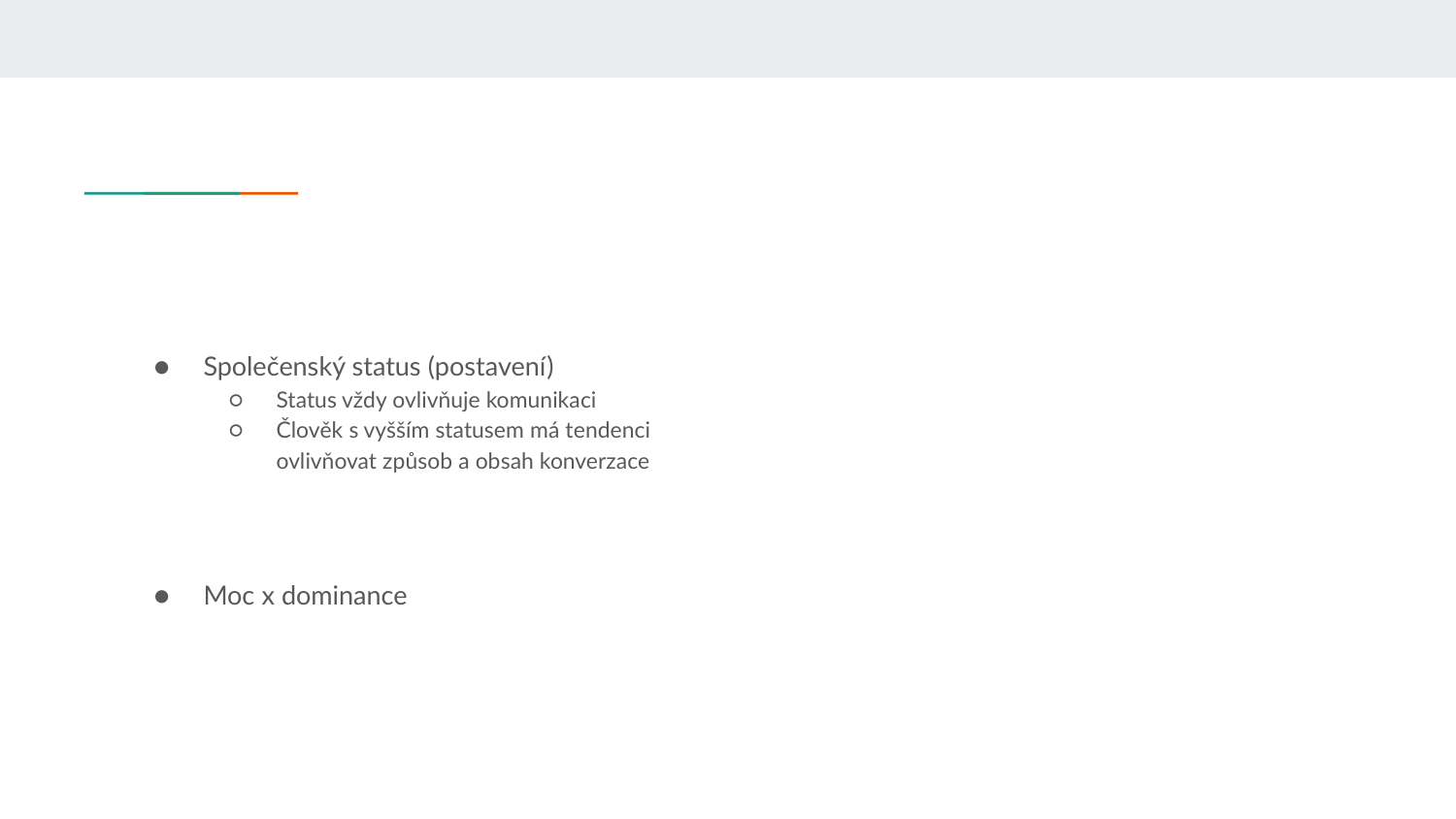

#
Společenský status (postavení)
Status vždy ovlivňuje komunikaci
Člověk s vyšším statusem má tendenci ovlivňovat způsob a obsah konverzace

Moc x dominance